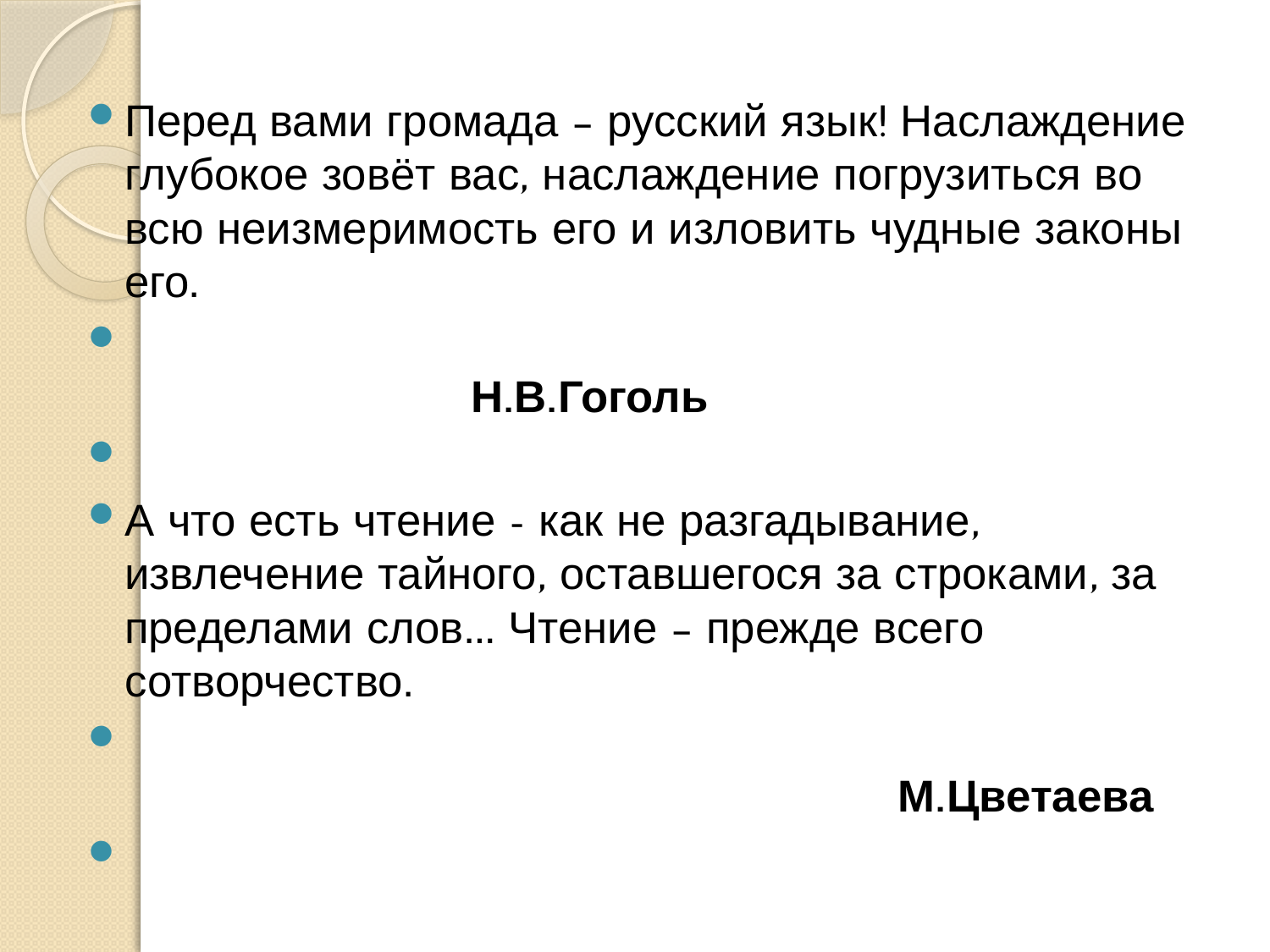

Перед вами громада – русский язык! Наслаждение глубокое зовёт вас, наслаждение погрузиться во всю неизмеримость его и изловить чудные законы его.
                                                                                                           Н.В.Гоголь

А что есть чтение - как не разгадывание, извлечение тайного, оставшегося за строками, за пределами слов… Чтение – прежде всего сотворчество.
                                                                                                                                           М.Цветаева